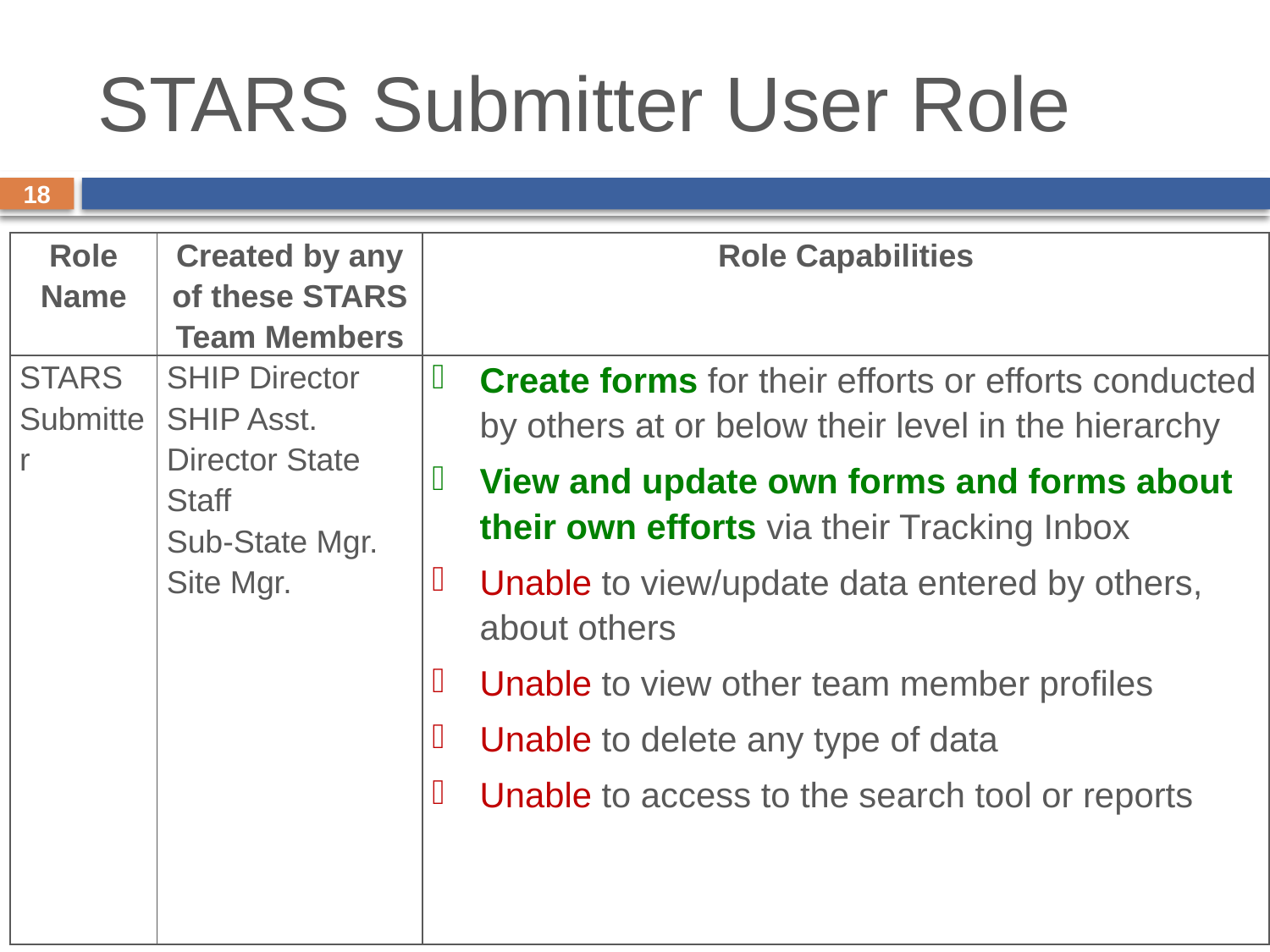

# STARS Submitter User Role
18
| Role Name | Created by any of these STARS Team Members | Role Capabilities |
| --- | --- | --- |
| STARS Submitter | SHIP Director SHIP Asst. Director State Staff Sub-State Mgr. Site Mgr. | Create forms for their efforts or efforts conducted by others at or below their level in the hierarchy View and update own forms and forms about their own efforts via their Tracking Inbox Unable to view/update data entered by others, about others Unable to view other team member profiles Unable to delete any type of data Unable to access to the search tool or reports |